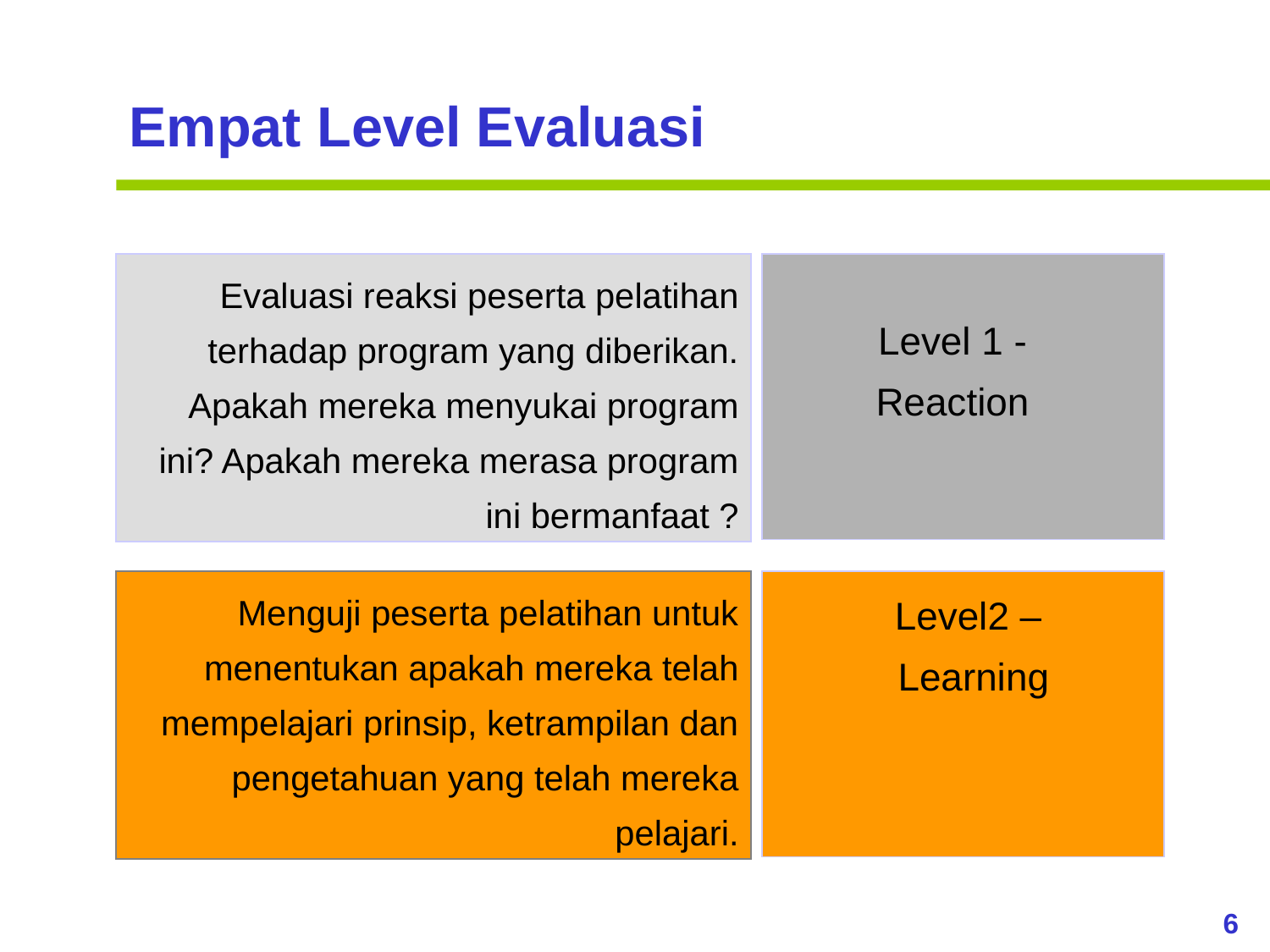

Empat Level Evaluasi
Evaluasi reaksi peserta pelatihan terhadap program yang diberikan. Apakah mereka menyukai program ini? Apakah mereka merasa program ini bermanfaat ?

Level 1 - Reaction
Menguji peserta pelatihan untuk menentukan apakah mereka telah mempelajari prinsip, ketrampilan dan pengetahuan yang telah mereka pelajari.

Level2 –
Learning